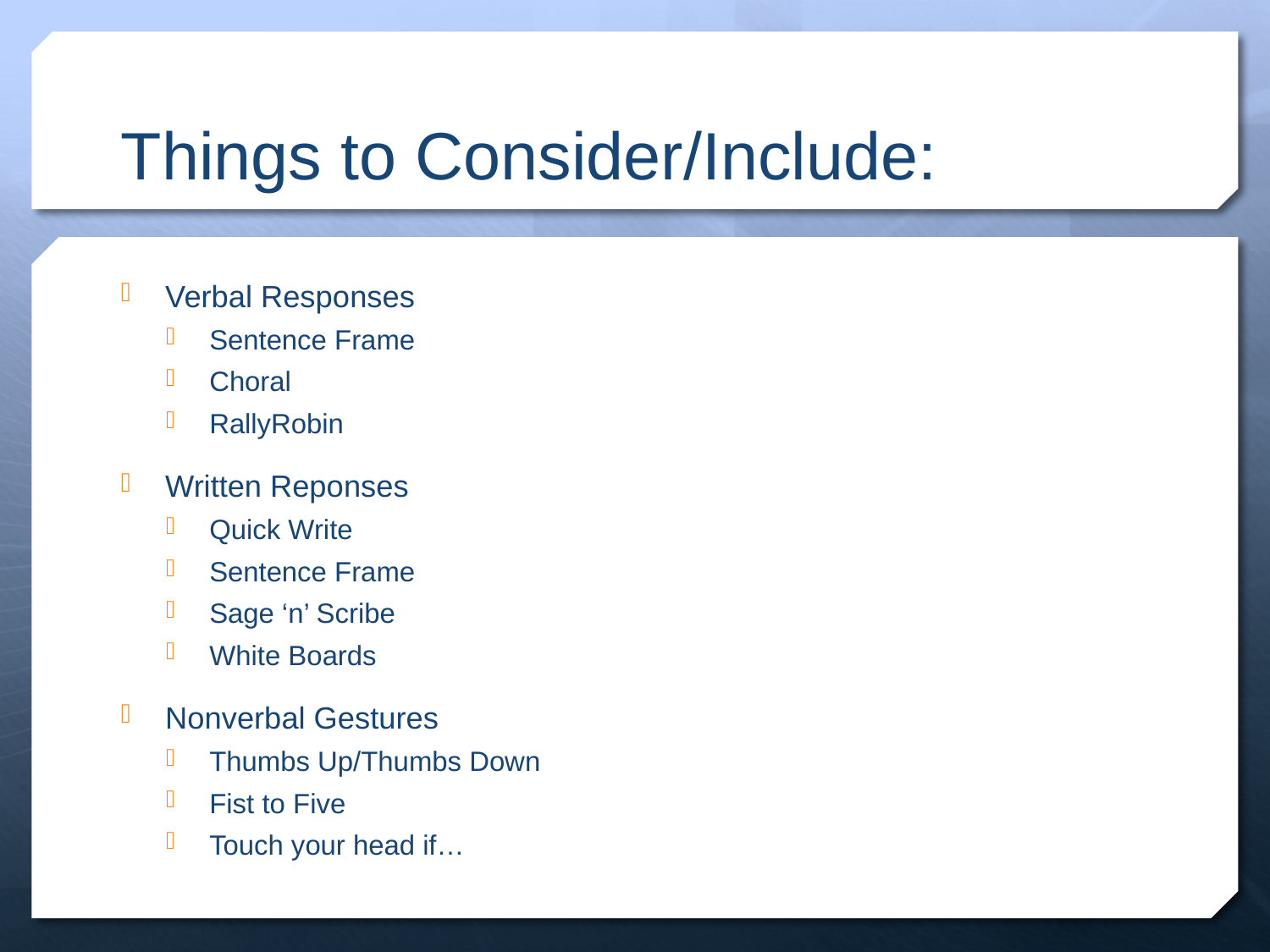

# Things to Consider/Include:
Verbal Responses
Sentence Frame
Choral
RallyRobin
Written Reponses
Quick Write
Sentence Frame
Sage ‘n’ Scribe
White Boards
Nonverbal Gestures
Thumbs Up/Thumbs Down
Fist to Five
Touch your head if…